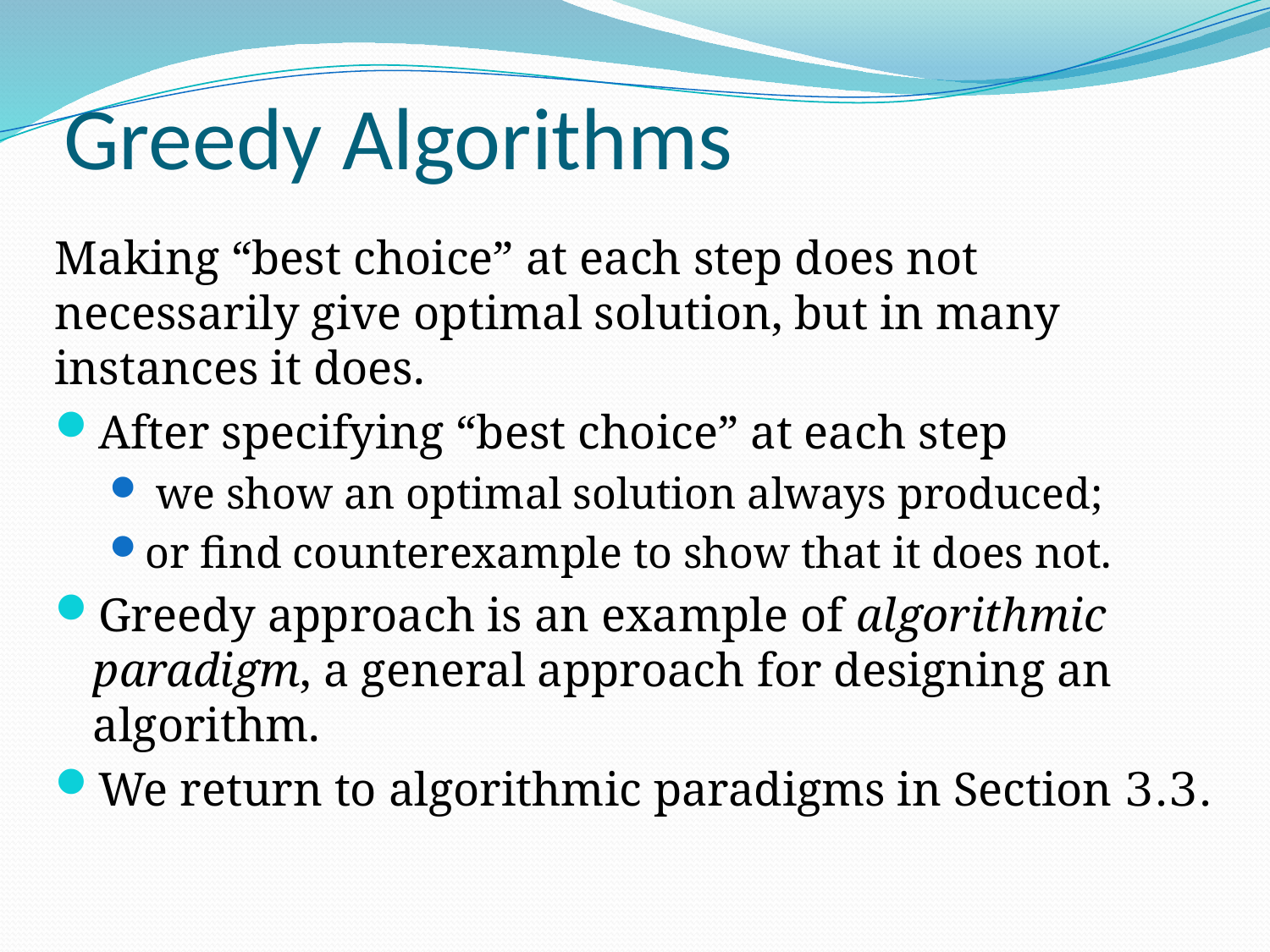

# Greedy Algorithms
Making “best choice” at each step does not necessarily give optimal solution, but in many instances it does.
After specifying “best choice” at each step
 we show an optimal solution always produced;
or find counterexample to show that it does not.
Greedy approach is an example of algorithmic paradigm, a general approach for designing an algorithm.
We return to algorithmic paradigms in Section 3.3.